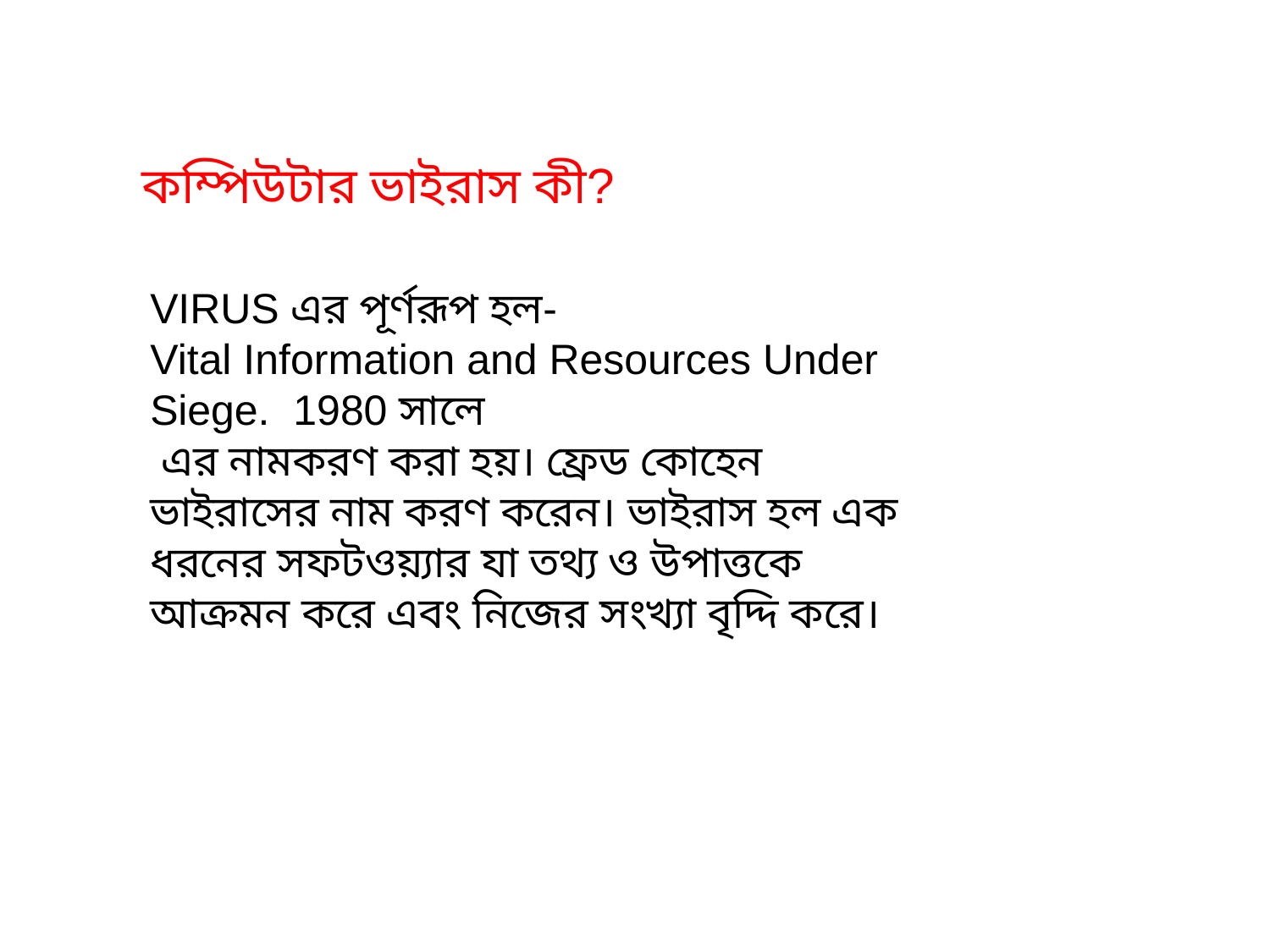

কম্পিউটার ভাইরাস কী?
VIRUS এর পূর্ণরূপ হল-
Vital Information and Resources Under Siege.  1980 সালে
 এর নামকরণ করা হয়। ফ্রেড কোহেন ভাইরাসের নাম করণ করেন। ভাইরাস হল এক
ধরনের সফটওয়্যার যা তথ্য ও উপাত্তকে আক্রমন করে এবং নিজের সংখ্যা বৃদ্দি করে।